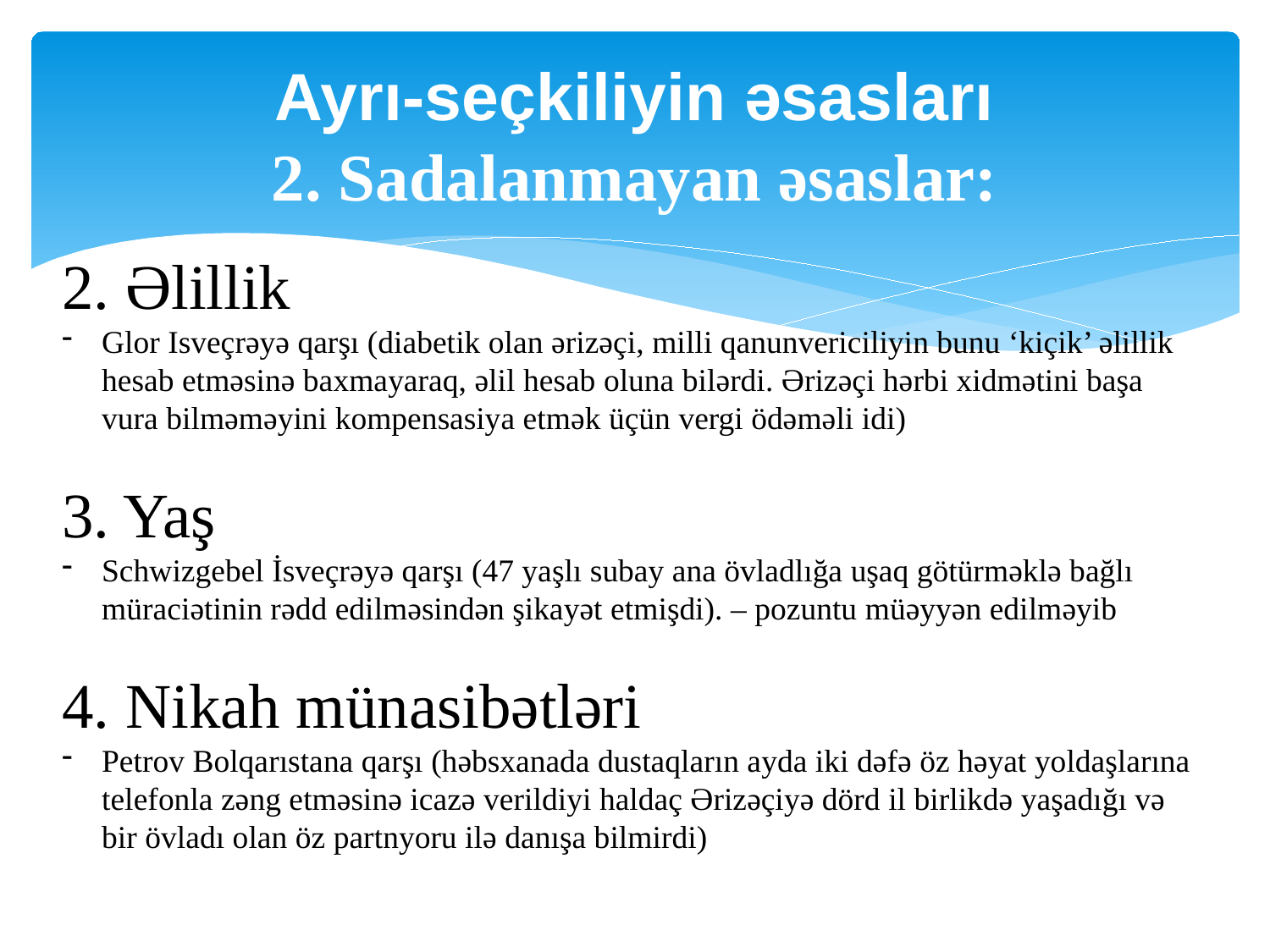

# Ayrı-seçkiliyin əsasları 2. Sadalanmayan əsaslar:
2. Əlillik
Glor Isveçrəyə qarşı (diabetik olan ərizəçi, milli qanunvericiliyin bunu ‘kiçik’ əlillik hesab etməsinə baxmayaraq, əlil hesab oluna bilərdi. Ərizəçi hərbi xidmətini başa vura bilməməyini kompensasiya etmək üçün vergi ödəməli idi)

3. Yaş
Schwizgebel İsveçrəyə qarşı (47 yaşlı subay ana övladlığa uşaq götürməklə bağlı müraciətinin rədd edilməsindən şikayət etmişdi). – pozuntu müəyyən edilməyib

4. Nikah münasibətləri
Petrov Bolqarıstana qarşı (həbsxanada dustaqların ayda iki dəfə öz həyat yoldaşlarına telefonla zəng etməsinə icazə verildiyi haldaç Ərizəçiyə dörd il birlikdə yaşadığı və bir övladı olan öz partnyoru ilə danışa bilmirdi)